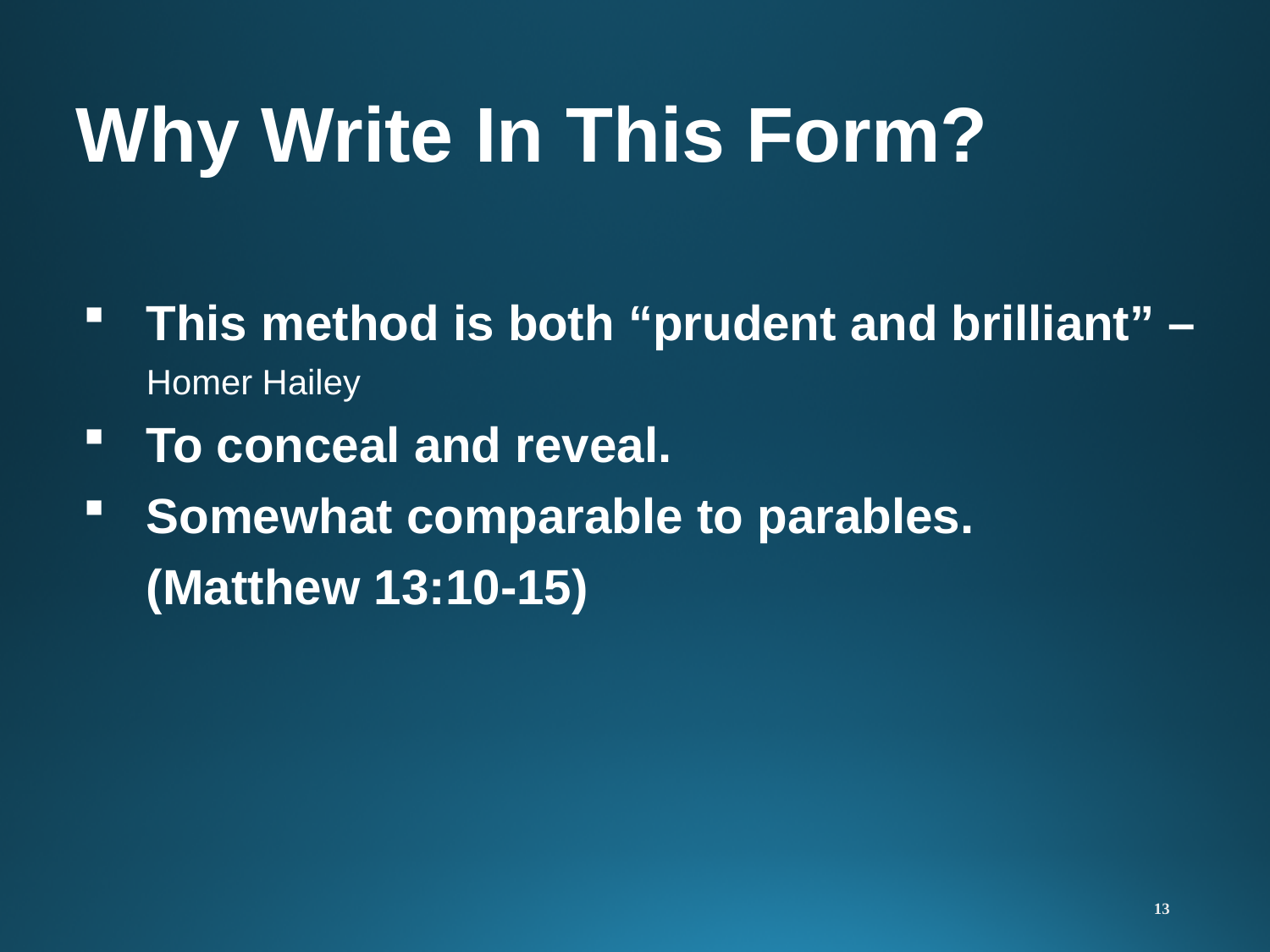

Why Write In This Form?
This method is both “prudent and brilliant” –Homer Hailey
To conceal and reveal.
Somewhat comparable to parables. (Matthew 13:10-15)
13